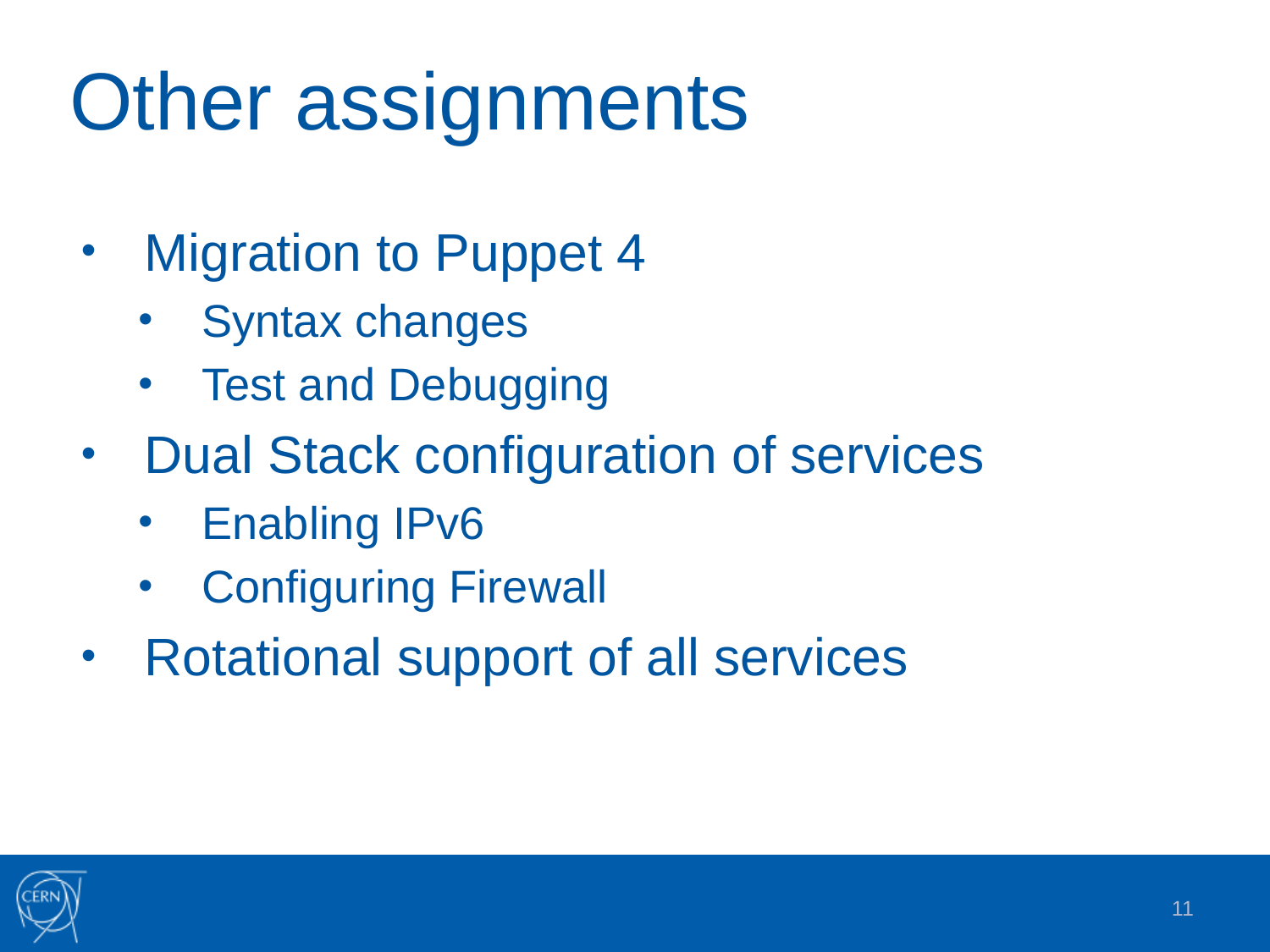

# Other assignments
Migration to Puppet 4
Syntax changes
Test and Debugging
Dual Stack configuration of services
Enabling IPv6
Configuring Firewall
Rotational support of all services
11